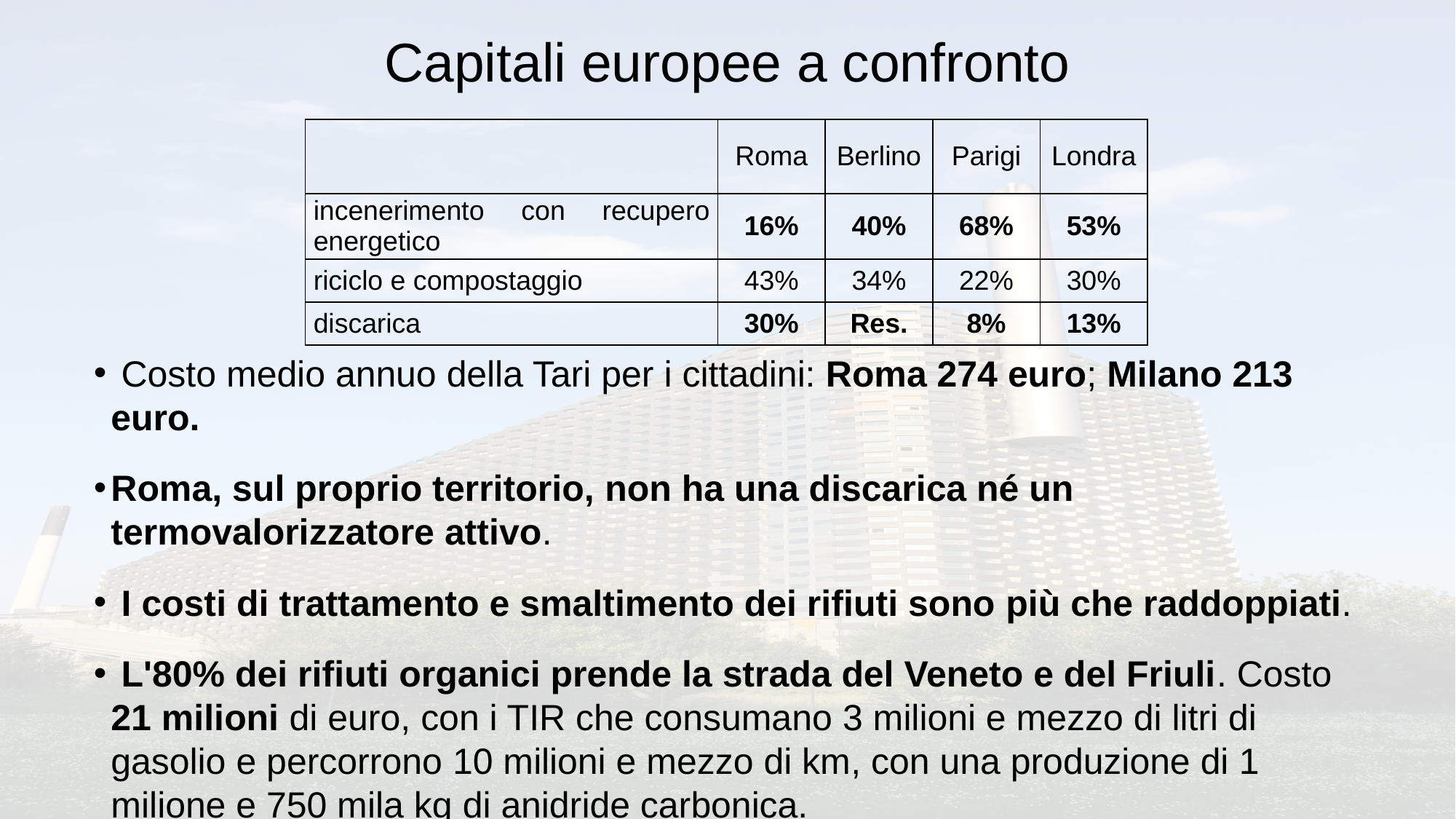

Capitali europee a confronto
|  | Roma | Berlino | Parigi | Londra |
| --- | --- | --- | --- | --- |
| incenerimento con recupero energetico | 16% | 40% | 68% | 53% |
| riciclo e compostaggio | 43% | 34% | 22% | 30% |
| discarica | 30% | Res. | 8% | 13% |
 Costo medio annuo della Tari per i cittadini: Roma 274 euro; Milano 213 euro.
Roma, sul proprio territorio, non ha una discarica né un termovalorizzatore attivo.
 I costi di trattamento e smaltimento dei rifiuti sono più che raddoppiati.
 L'80% dei rifiuti organici prende la strada del Veneto e del Friuli. Costo 21 milioni di euro, con i TIR che consumano 3 milioni e mezzo di litri di gasolio e percorrono 10 milioni e mezzo di km, con una produzione di 1 milione e 750 mila kg di anidride carbonica.